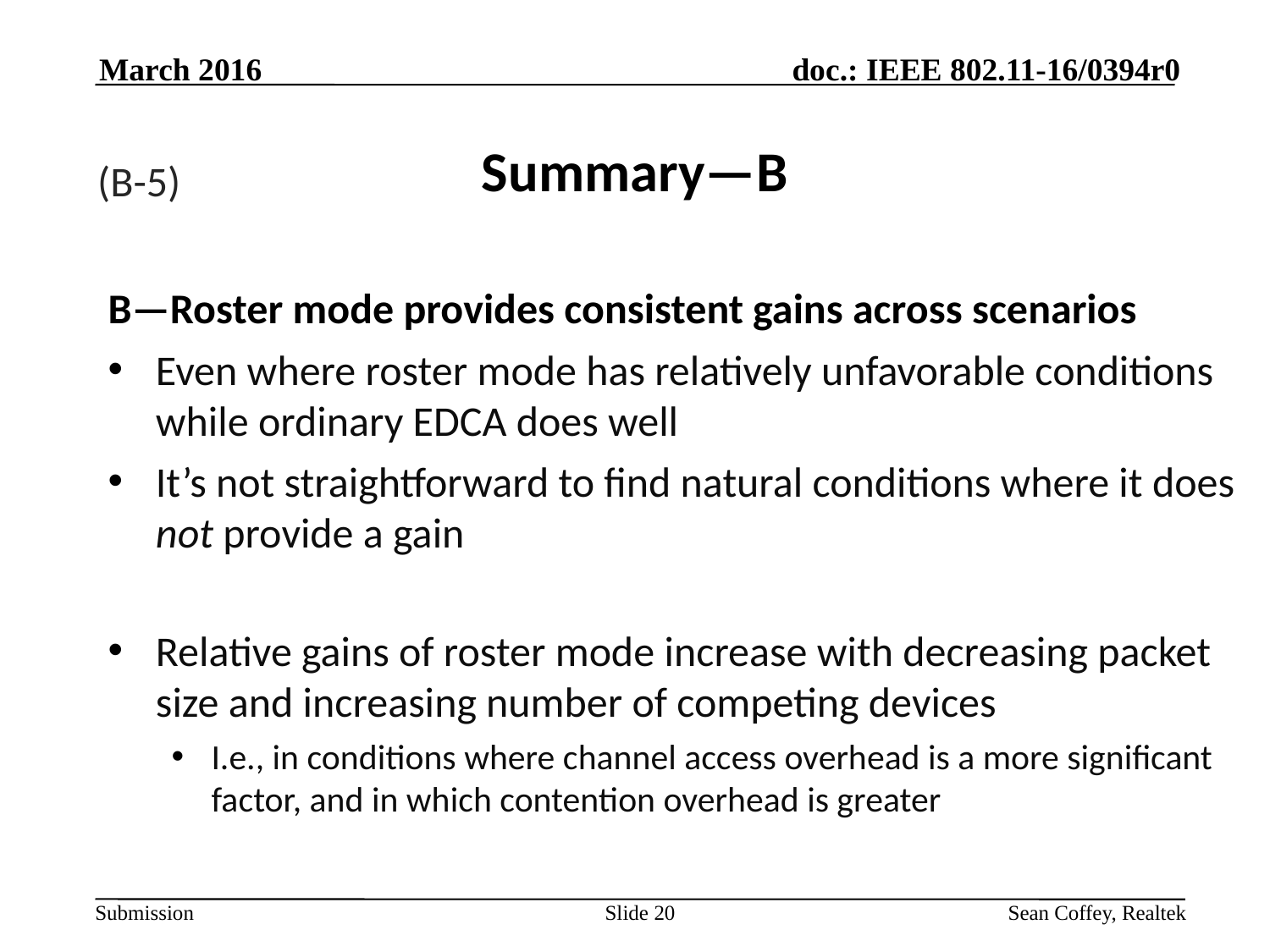

March 2016
# Summary—B
(B-5)
B—Roster mode provides consistent gains across scenarios
Even where roster mode has relatively unfavorable conditions while ordinary EDCA does well
It’s not straightforward to find natural conditions where it does not provide a gain

Relative gains of roster mode increase with decreasing packet size and increasing number of competing devices
I.e., in conditions where channel access overhead is a more significant factor, and in which contention overhead is greater
Slide 20
Sean Coffey, Realtek